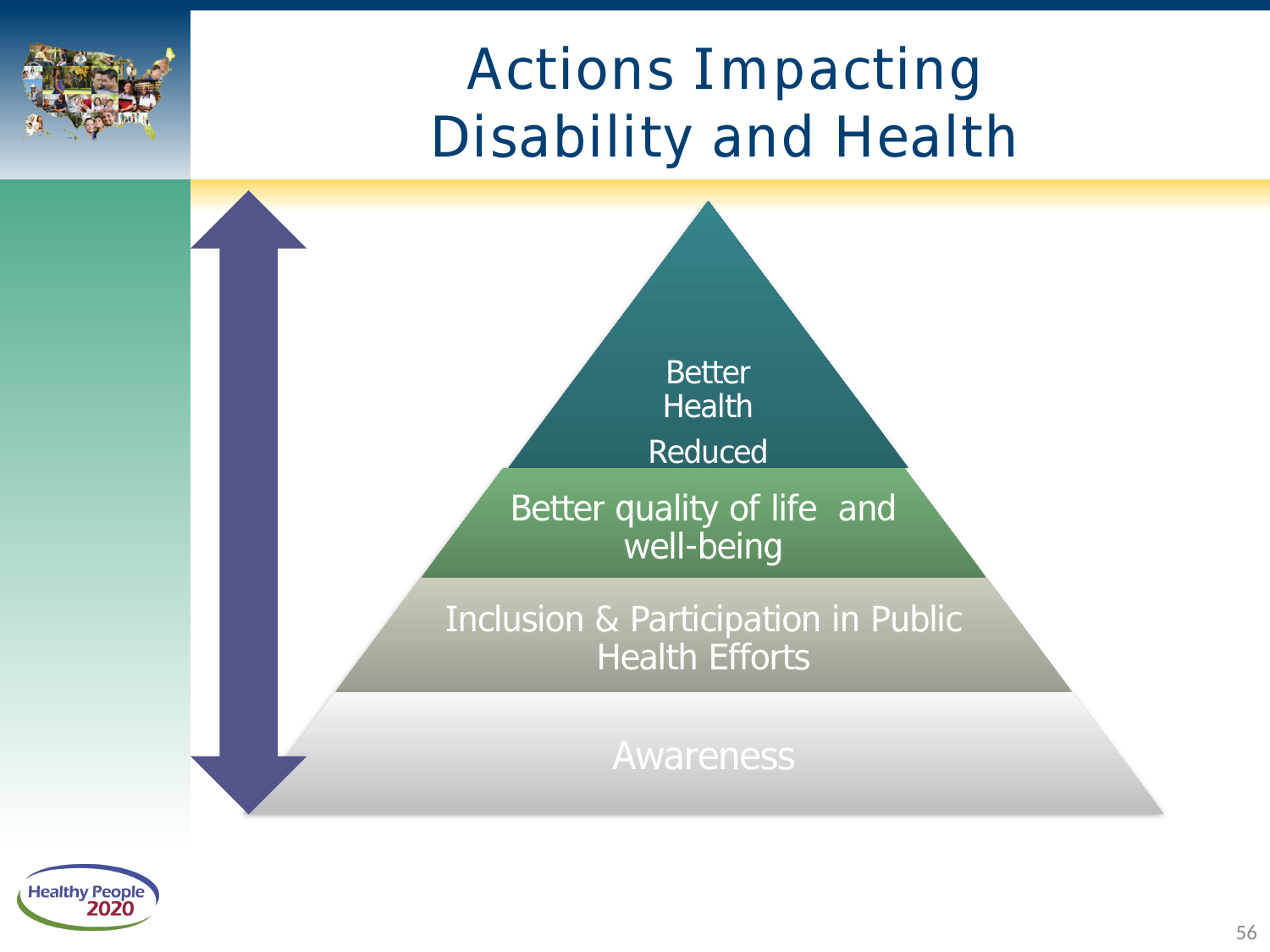

# Actions Impacting Disability and Health

Better Health
Reduced Disparities
Better quality of life  and well-being
Inclusion & Participation in Public Health Efforts
Awareness
56